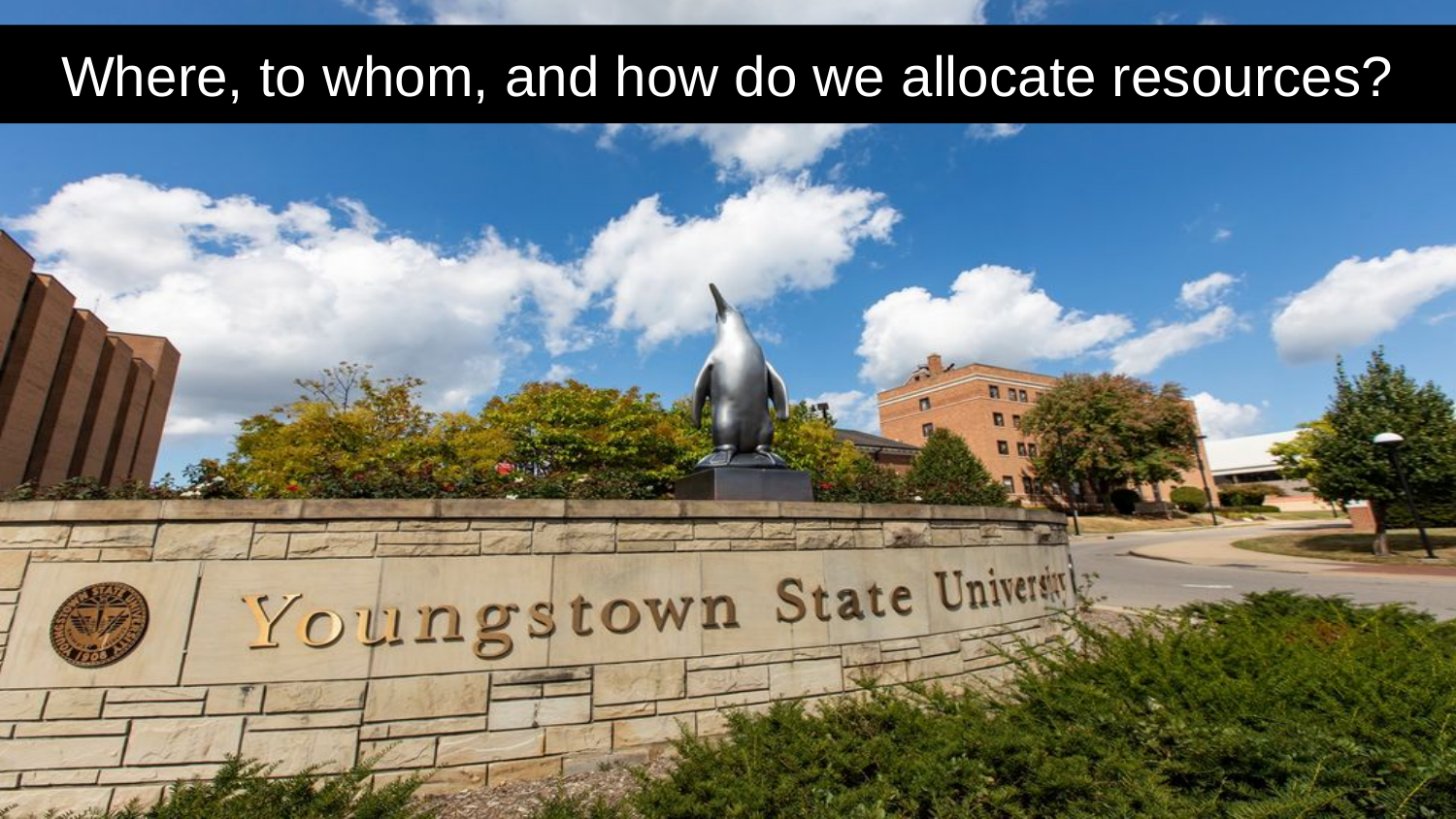

Where, to whom, and how do we allocate resources?